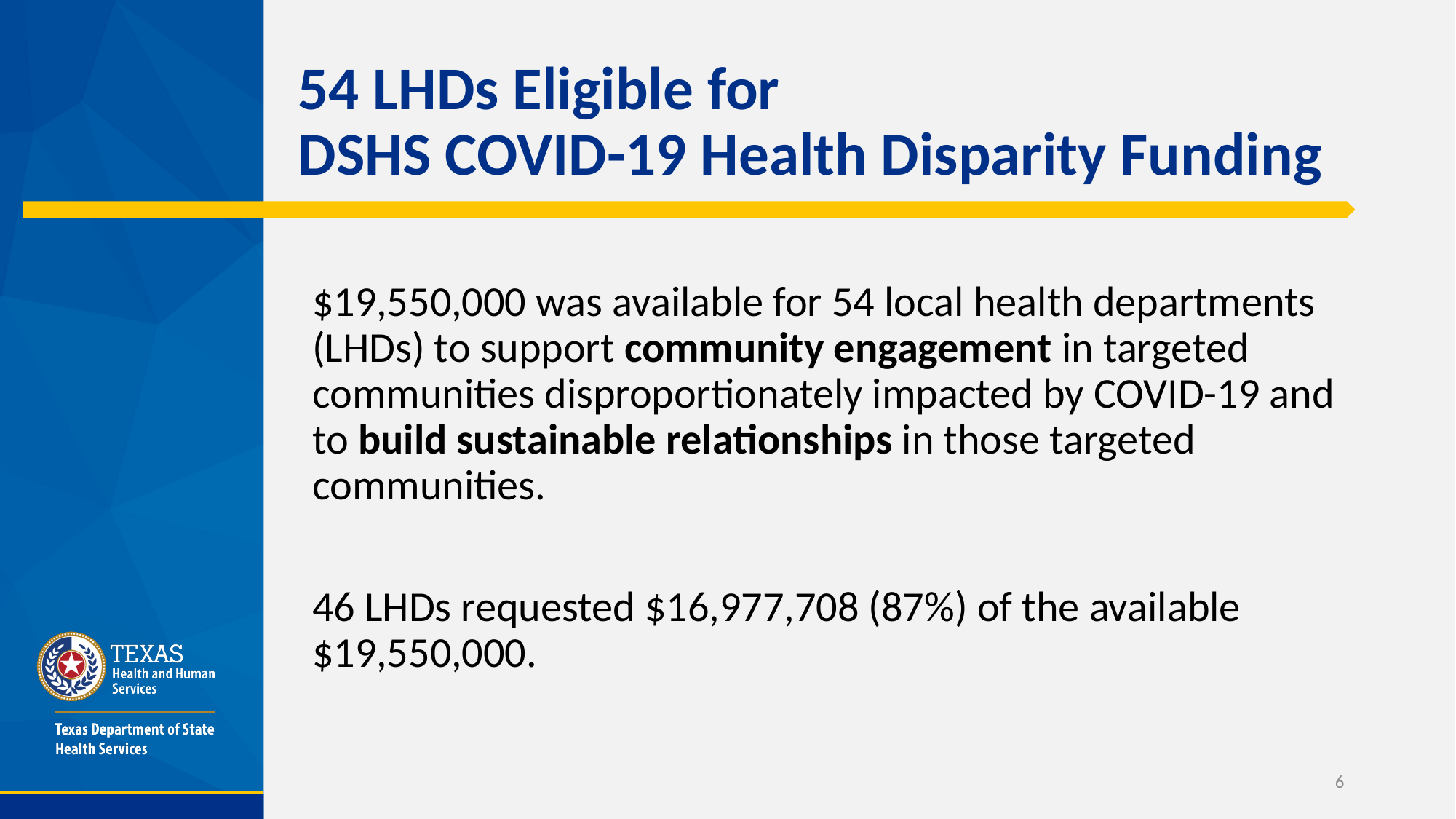

# 54 LHDs Eligible for DSHS COVID-19 Health Disparity Funding
$19,550,000 was available for 54 local health departments (LHDs) to support community engagement in targeted communities disproportionately impacted by COVID-19 and to build sustainable relationships in those targeted communities.

46 LHDs requested $16,977,708 (87%) of the available $19,550,000.
6